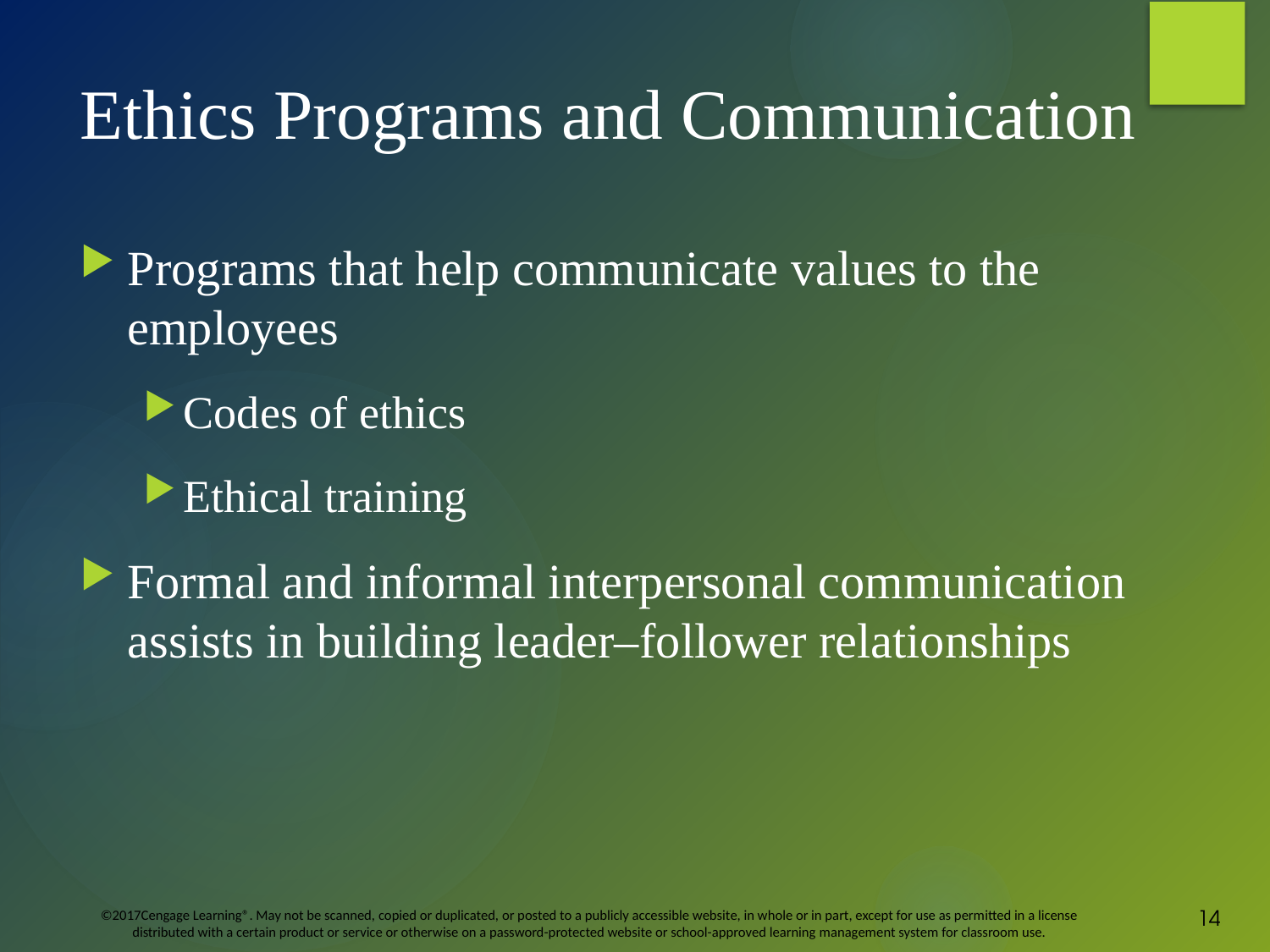

# Ethics Programs and Communication
Programs that help communicate values to the employees
Codes of ethics
Ethical training
Formal and informal interpersonal communication assists in building leader–follower relationships
14